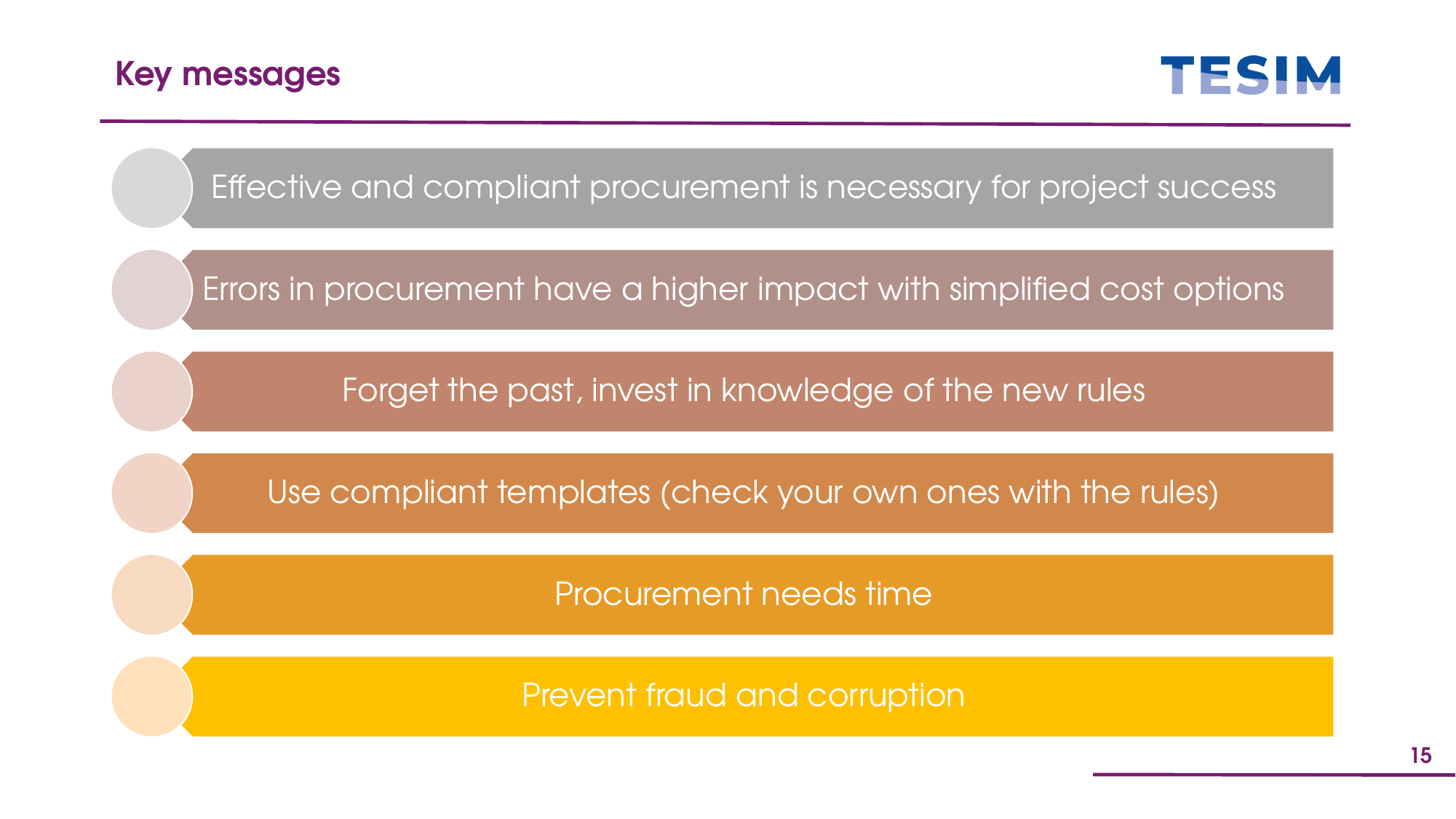

Key messages
Effective and compliant procurement is necessary for project success
Errors in procurement have a higher impact with simplified cost options
Forget the past, invest in knowledge of the new rules
Use compliant templates (check your own ones with the rules)
Procurement needs time
Prevent fraud and corruption